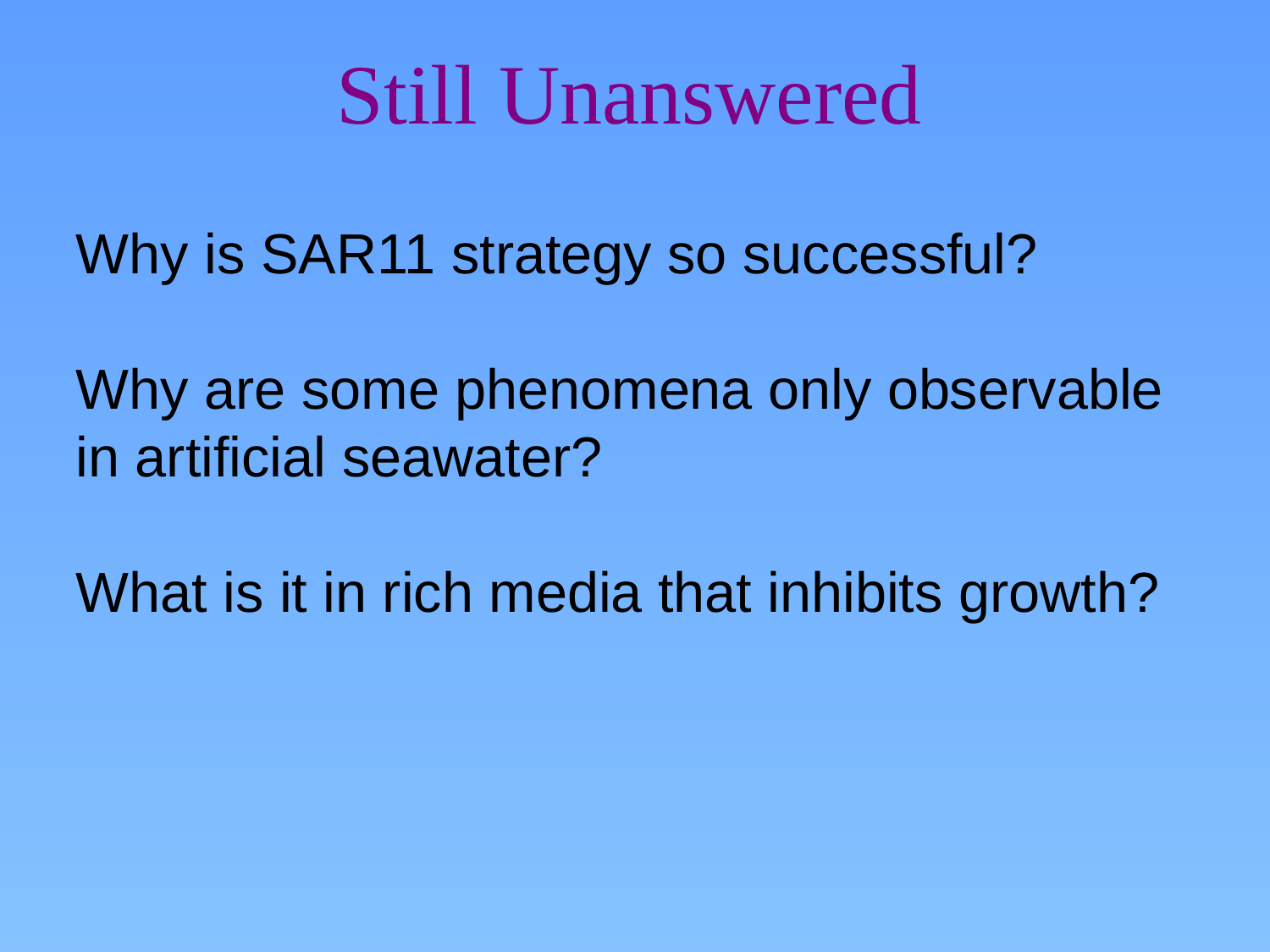

# Still Unanswered

Why is SAR11 strategy so successful?

Why are some phenomena only observable in artificial seawater?

What is it in rich media that inhibits growth?